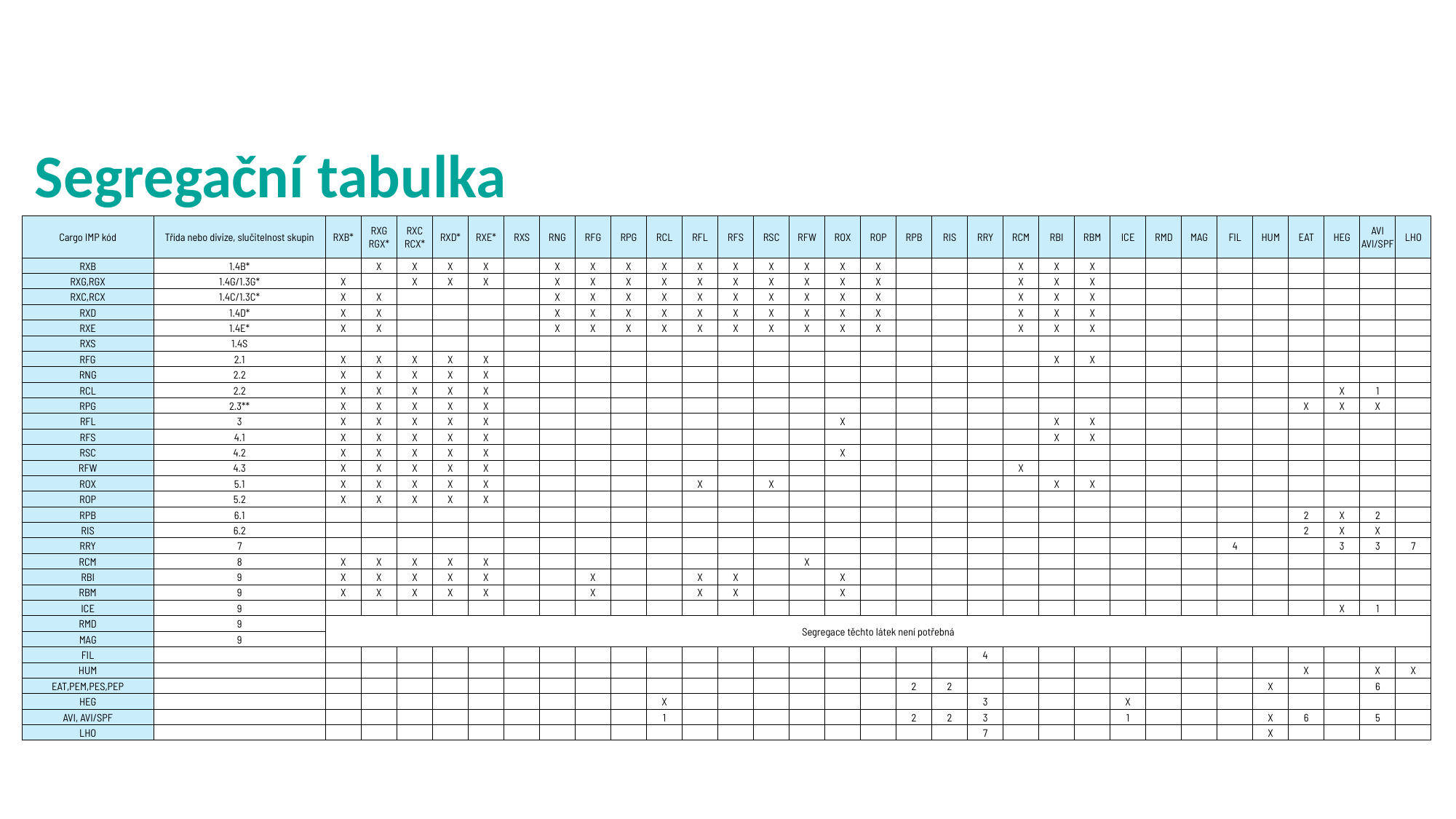

# Segregační tabulka
| Cargo IMP kód | Třída nebo divize, slučitelnost skupin | RXB\* | RXG RGX\* | RXC RCX\* | RXD\* | RXE\* | RXS | RNG | RFG | RPG | RCL | RFL | RFS | RSC | RFW | ROX | ROP | RPB | RIS | RRY | RCM | RBI | RBM | ICE | RMD | MAG | FIL | HUM | EAT | HEG | AVI AVI/SPF | LHO |
| --- | --- | --- | --- | --- | --- | --- | --- | --- | --- | --- | --- | --- | --- | --- | --- | --- | --- | --- | --- | --- | --- | --- | --- | --- | --- | --- | --- | --- | --- | --- | --- | --- |
| RXB | 1.4B\* |  | X | X | X | X |  | X | X | X | X | X | X | X | X | X | X |  |  |  | X | X | X |  |  |  |  |  |  |  |  |  |
| RXG,RGX | 1.4G/1.3G\* | X |  | X | X | X |  | X | X | X | X | X | X | X | X | X | X |  |  |  | X | X | X |  |  |  |  |  |  |  |  |  |
| RXC,RCX | 1.4C/1.3C\* | X | X |  |  |  |  | X | X | X | X | X | X | X | X | X | X |  |  |  | X | X | X |  |  |  |  |  |  |  |  |  |
| RXD | 1.4D\* | X | X |  |  |  |  | X | X | X | X | X | X | X | X | X | X |  |  |  | X | X | X |  |  |  |  |  |  |  |  |  |
| RXE | 1.4E\* | X | X |  |  |  |  | X | X | X | X | X | X | X | X | X | X |  |  |  | X | X | X |  |  |  |  |  |  |  |  |  |
| RXS | 1.4S |  |  |  |  |  |  |  |  |  |  |  |  |  |  |  |  |  |  |  |  |  |  |  |  |  |  |  |  |  |  |  |
| RFG | 2.1 | X | X | X | X | X |  |  |  |  |  |  |  |  |  |  |  |  |  |  |  | X | X |  |  |  |  |  |  |  |  |  |
| RNG | 2.2 | X | X | X | X | X |  |  |  |  |  |  |  |  |  |  |  |  |  |  |  |  |  |  |  |  |  |  |  |  |  |  |
| RCL | 2.2 | X | X | X | X | X |  |  |  |  |  |  |  |  |  |  |  |  |  |  |  |  |  |  |  |  |  |  |  | X | 1 |  |
| RPG | 2.3\*\* | X | X | X | X | X |  |  |  |  |  |  |  |  |  |  |  |  |  |  |  |  |  |  |  |  |  |  | X | X | X |  |
| RFL | 3 | X | X | X | X | X |  |  |  |  |  |  |  |  |  | X |  |  |  |  |  | X | X |  |  |  |  |  |  |  |  |  |
| RFS | 4.1 | X | X | X | X | X |  |  |  |  |  |  |  |  |  |  |  |  |  |  |  | X | X |  |  |  |  |  |  |  |  |  |
| RSC | 4.2 | X | X | X | X | X |  |  |  |  |  |  |  |  |  | X |  |  |  |  |  |  |  |  |  |  |  |  |  |  |  |  |
| RFW | 4.3 | X | X | X | X | X |  |  |  |  |  |  |  |  |  |  |  |  |  |  | X |  |  |  |  |  |  |  |  |  |  |  |
| ROX | 5.1 | X | X | X | X | X |  |  |  |  |  | X |  | X |  |  |  |  |  |  |  | X | X |  |  |  |  |  |  |  |  |  |
| ROP | 5.2 | X | X | X | X | X |  |  |  |  |  |  |  |  |  |  |  |  |  |  |  |  |  |  |  |  |  |  |  |  |  |  |
| RPB | 6.1 |  |  |  |  |  |  |  |  |  |  |  |  |  |  |  |  |  |  |  |  |  |  |  |  |  |  |  | 2 | X | 2 |  |
| RIS | 6.2 |  |  |  |  |  |  |  |  |  |  |  |  |  |  |  |  |  |  |  |  |  |  |  |  |  |  |  | 2 | X | X |  |
| RRY | 7 |  |  |  |  |  |  |  |  |  |  |  |  |  |  |  |  |  |  |  |  |  |  |  |  |  | 4 |  |  | 3 | 3 | 7 |
| RCM | 8 | X | X | X | X | X |  |  |  |  |  |  |  |  | X |  |  |  |  |  |  |  |  |  |  |  |  |  |  |  |  |  |
| RBI | 9 | X | X | X | X | X |  |  | X |  |  | X | X |  |  | X |  |  |  |  |  |  |  |  |  |  |  |  |  |  |  |  |
| RBM | 9 | X | X | X | X | X |  |  | X |  |  | X | X |  |  | X |  |  |  |  |  |  |  |  |  |  |  |  |  |  |  |  |
| ICE | 9 |  |  |  |  |  |  |  |  |  |  |  |  |  |  |  |  |  |  |  |  |  |  |  |  |  |  |  |  | X | 1 |  |
| RMD | 9 | Segregace těchto látek není potřebná |  |  |  |  |  |  |  |  |  |  |  |  |  |  |  |  |  |  |  |  |  |  |  |  |  |  |  |  |  |  |
| MAG | 9 |  |  |  |  |  |  |  |  |  |  |  |  |  |  |  |  |  |  |  |  |  |  |  |  |  |  |  |  |  |  |  |
| FIL |  |  |  |  |  |  |  |  |  |  |  |  |  |  |  |  |  |  |  | 4 |  |  |  |  |  |  |  |  |  |  |  |  |
| HUM |  |  |  |  |  |  |  |  |  |  |  |  |  |  |  |  |  |  |  |  |  |  |  |  |  |  |  |  | X |  | X | X |
| EAT,PEM,PES,PEP |  |  |  |  |  |  |  |  |  |  |  |  |  |  |  |  |  | 2 | 2 |  |  |  |  |  |  |  |  | X |  |  | 6 |  |
| HEG |  |  |  |  |  |  |  |  |  |  | X |  |  |  |  |  |  |  |  | 3 |  |  |  | X |  |  |  |  |  |  |  |  |
| AVI, AVI/SPF |  |  |  |  |  |  |  |  |  |  | 1 |  |  |  |  |  |  | 2 | 2 | 3 |  |  |  | 1 |  |  |  | X | 6 |  | 5 |  |
| LHO |  |  |  |  |  |  |  |  |  |  |  |  |  |  |  |  |  |  |  | 7 |  |  |  |  |  |  |  | X |  |  |  |  |